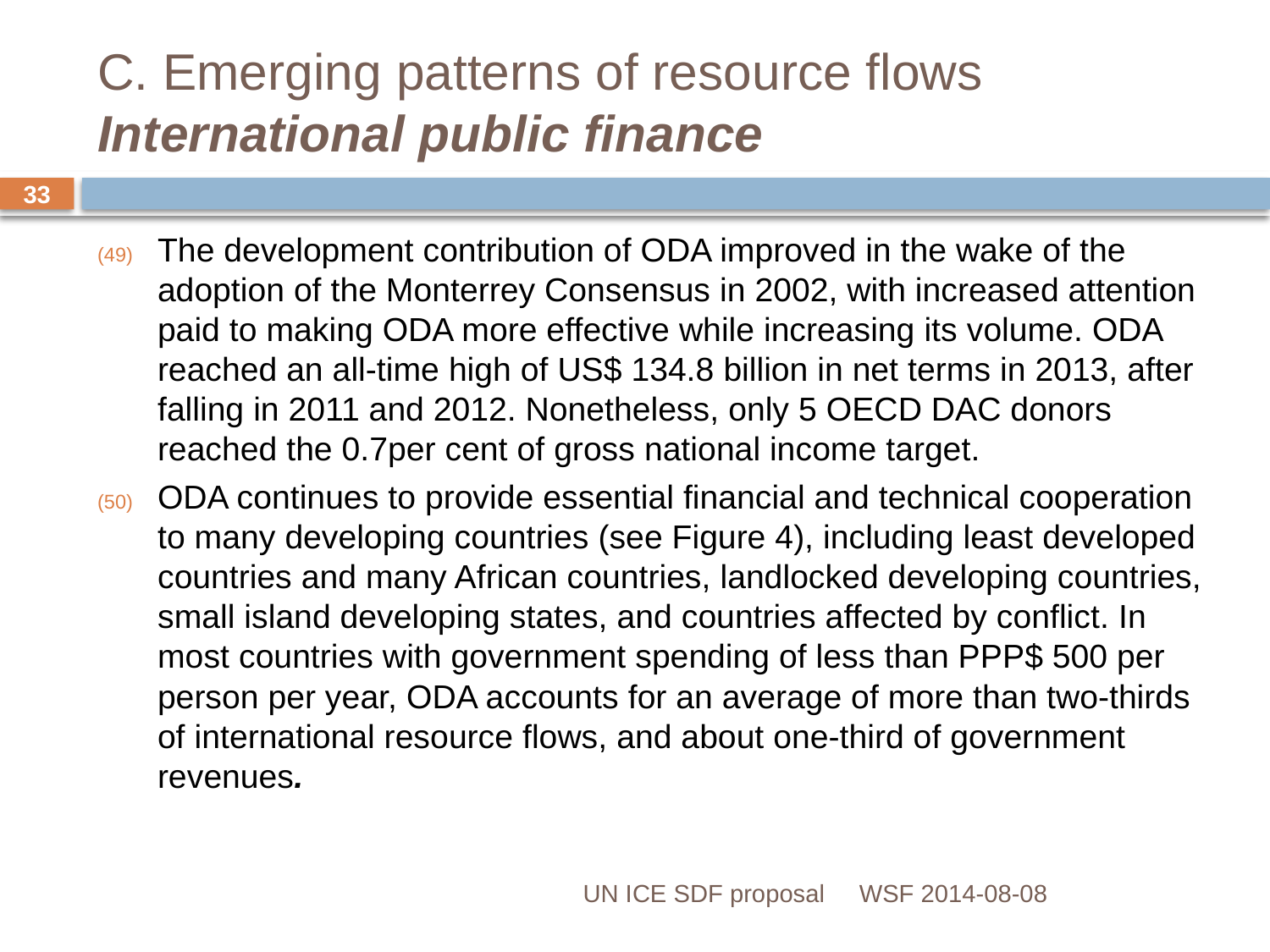

# C. Emerging patterns of resource flows International public finance
33
The development contribution of ODA improved in the wake of the adoption of the Monterrey Consensus in 2002, with increased attention paid to making ODA more effective while increasing its volume. ODA reached an all-time high of US$ 134.8 billion in net terms in 2013, after falling in 2011 and 2012. Nonetheless, only 5 OECD DAC donors reached the 0.7per cent of gross national income target.
ODA continues to provide essential financial and technical cooperation to many developing countries (see Figure 4), including least developed countries and many African countries, landlocked developing countries, small island developing states, and countries affected by conflict. In most countries with government spending of less than PPP$ 500 per person per year, ODA accounts for an average of more than two-thirds of international resource flows, and about one-third of government revenues.

UN ICE SDF proposal
WSF 2014-08-08